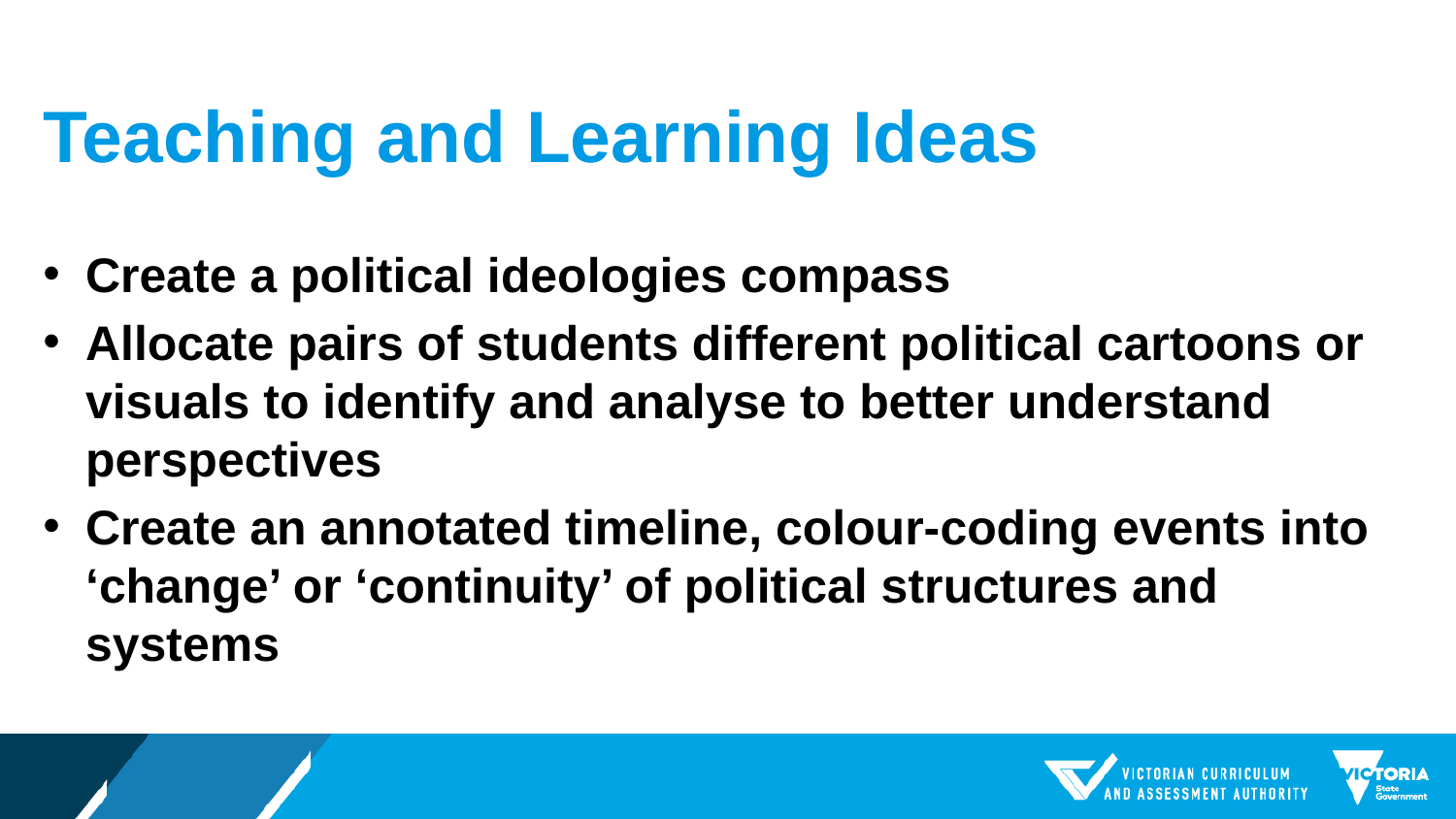

# Teaching and Learning Ideas
Create a political ideologies compass
Allocate pairs of students different political cartoons or visuals to identify and analyse to better understand perspectives
Create an annotated timeline, colour-coding events into ‘change’ or ‘continuity’ of political structures and systems